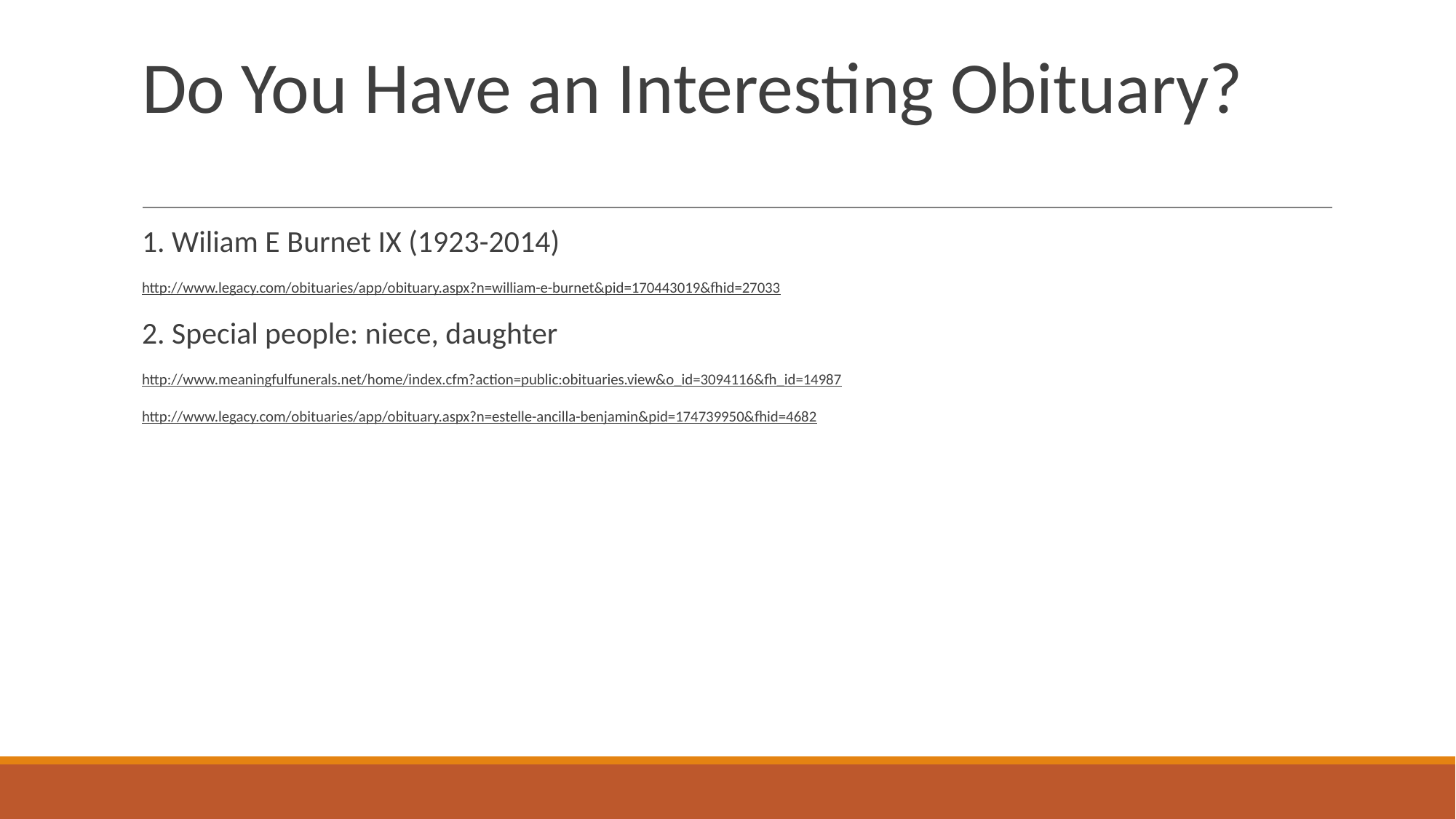

# Do You Have an Interesting Obituary?
1. Wiliam E Burnet IX (1923-2014)
http://www.legacy.com/obituaries/app/obituary.aspx?n=william-e-burnet&pid=170443019&fhid=27033
2. Special people: niece, daughter
http://www.meaningfulfunerals.net/home/index.cfm?action=public:obituaries.view&o_id=3094116&fh_id=14987
http://www.legacy.com/obituaries/app/obituary.aspx?n=estelle-ancilla-benjamin&pid=174739950&fhid=4682